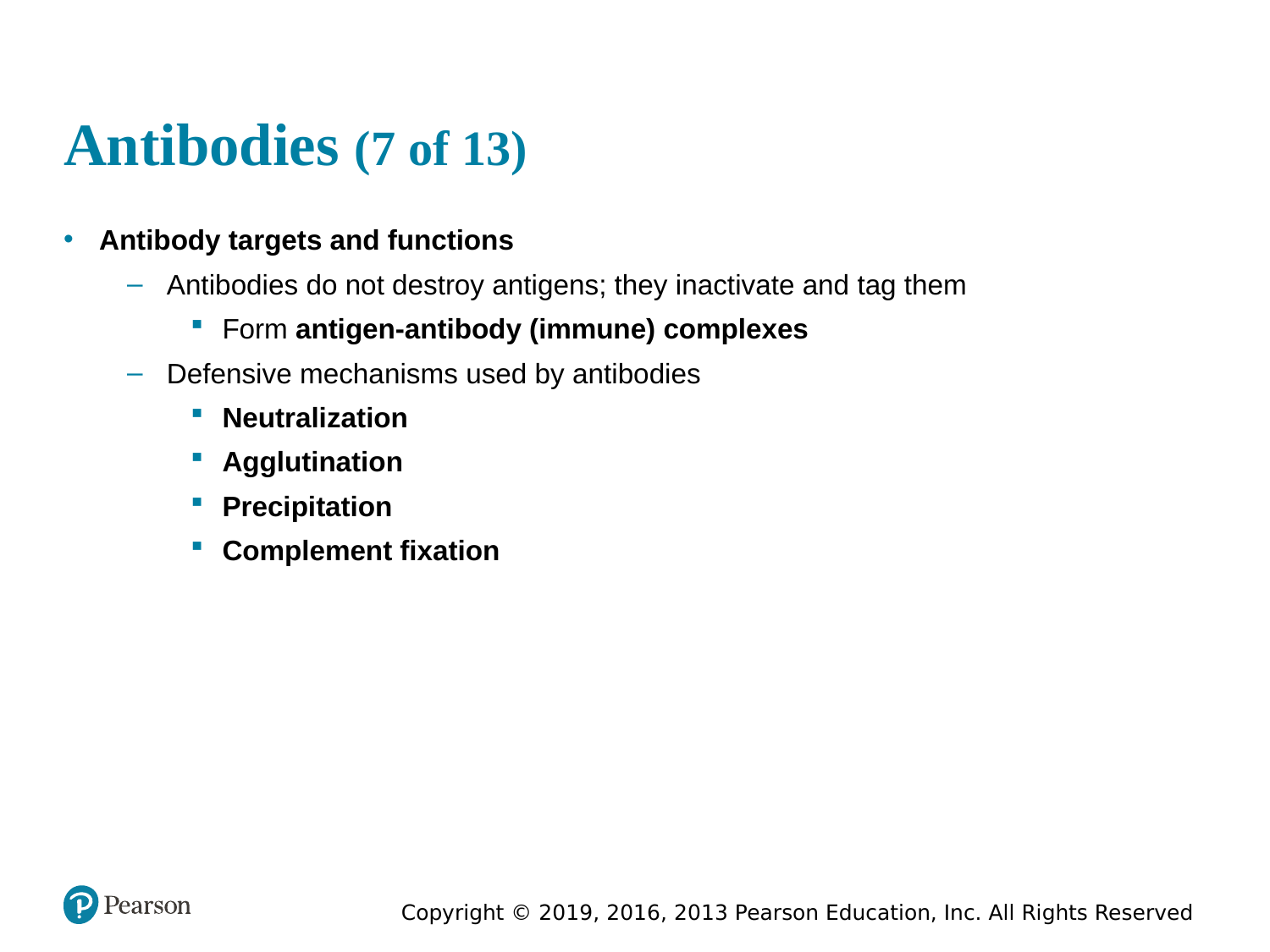

# Antibodies (7 of 13)
Antibody targets and functions
Antibodies do not destroy antigens; they inactivate and tag them
Form antigen-antibody (immune) complexes
Defensive mechanisms used by antibodies
Neutralization
Agglutination
Precipitation
Complement fixation